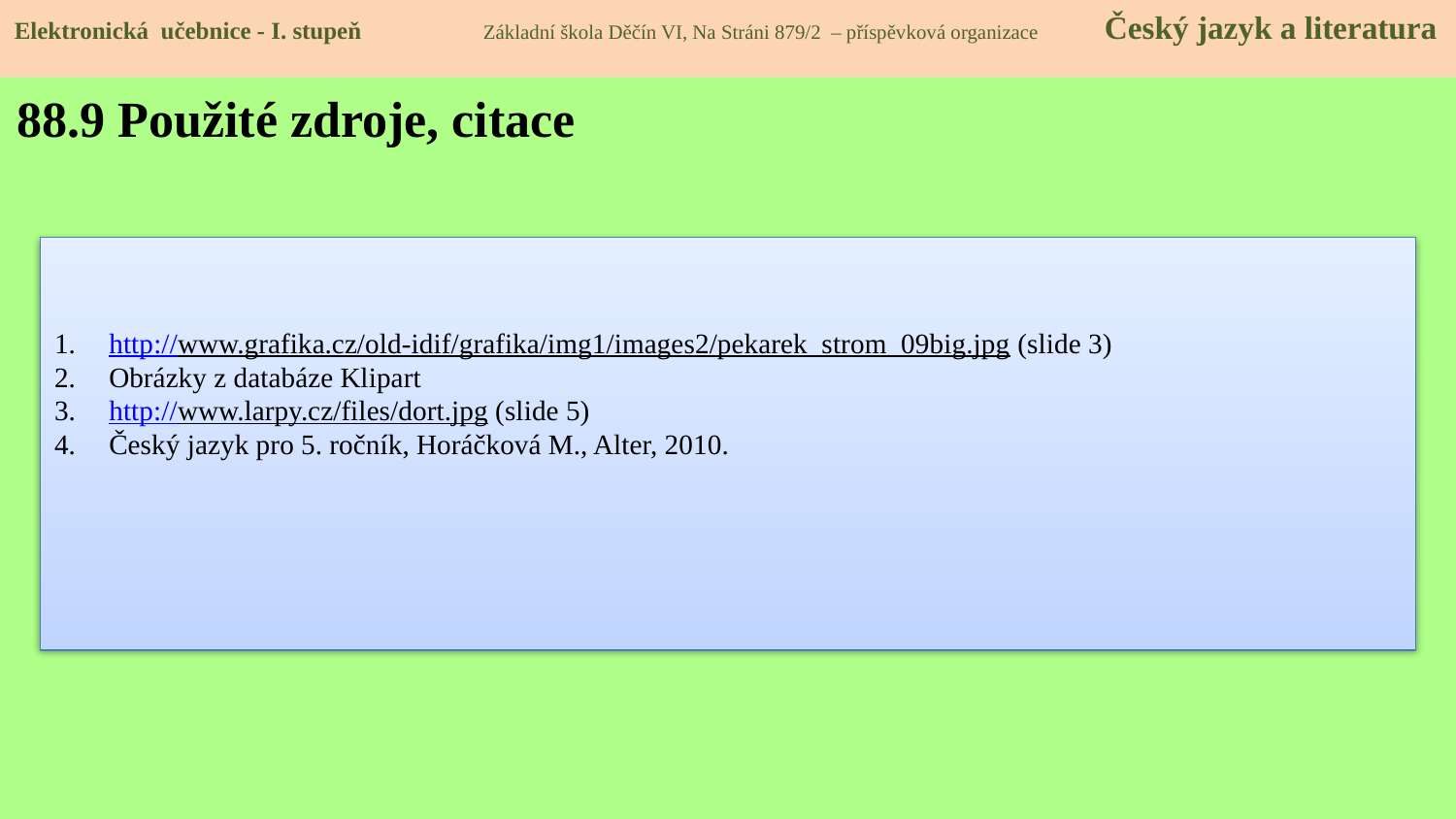

Elektronická  učebnice - I. stupeň                    Základní škola Děčín VI, Na Stráni 879/2  – příspěvková organizace             Český jazyk a literatura

88.9 Použité zdroje, citace
http://www.grafika.cz/old-idif/grafika/img1/images2/pekarek_strom_09big.jpg (slide 3)
Obrázky z databáze Klipart
http://www.larpy.cz/files/dort.jpg (slide 5)
Český jazyk pro 5. ročník, Horáčková M., Alter, 2010.